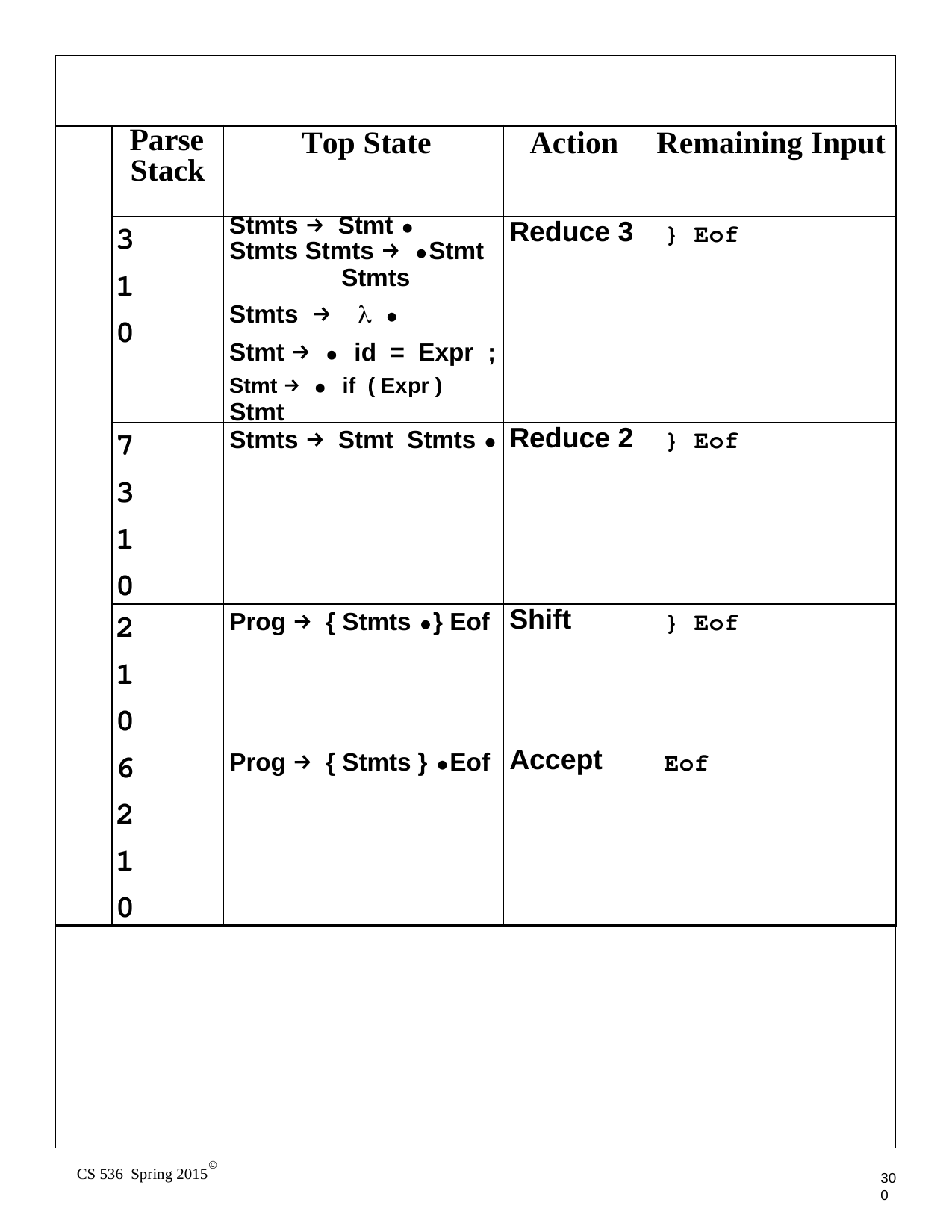

|  |  |  |  |  |
| --- | --- | --- | --- | --- |
|  | Parse Stack | Top State | Action | Remaining Input |
|  | 3 1 0 | Stmts → Stmt • Stmts Stmts → •Stmt Stmts Stmts → λ • Stmt → • id = Expr ; Stmt → • if ( Expr ) Stmt | Reduce 3 | } Eof |
|  | 7 3 1 0 | Stmts → Stmt Stmts • | Reduce 2 | } Eof |
|  | 2 1 0 | Prog → { Stmts •} Eof | Shift | } Eof |
|  | 6 2 1 0 | Prog → { Stmts } •Eof | Accept | Eof |
|  |  |  |  |  |
©
CS 536  Spring 2015
300